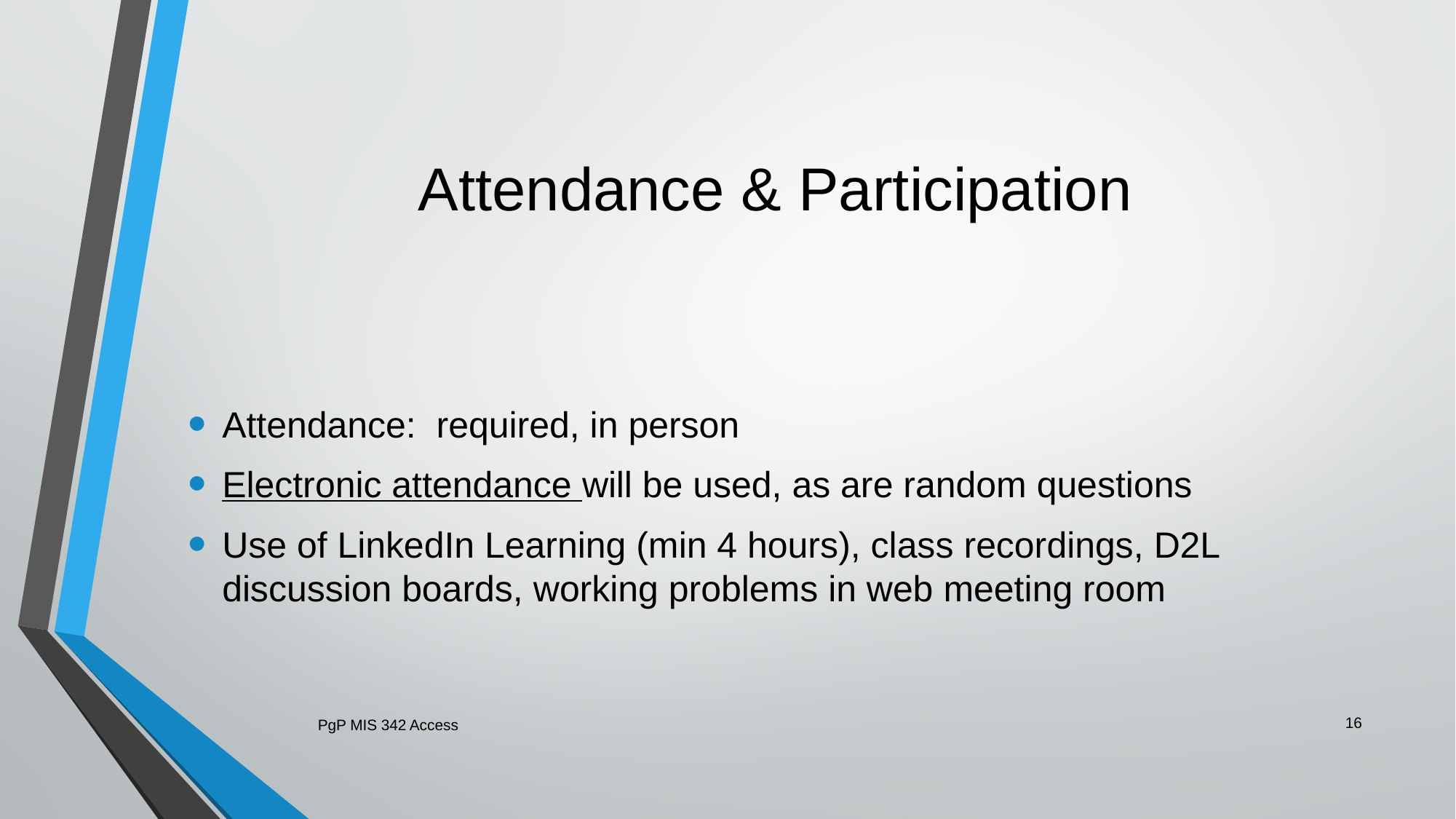

# Attendance & Participation
Attendance:  required, in person
Electronic attendance will be used, as are random questions
Use of LinkedIn Learning (min 4 hours), class recordings, D2L discussion boards, working problems in web meeting room
16
PgP MIS 342 Access